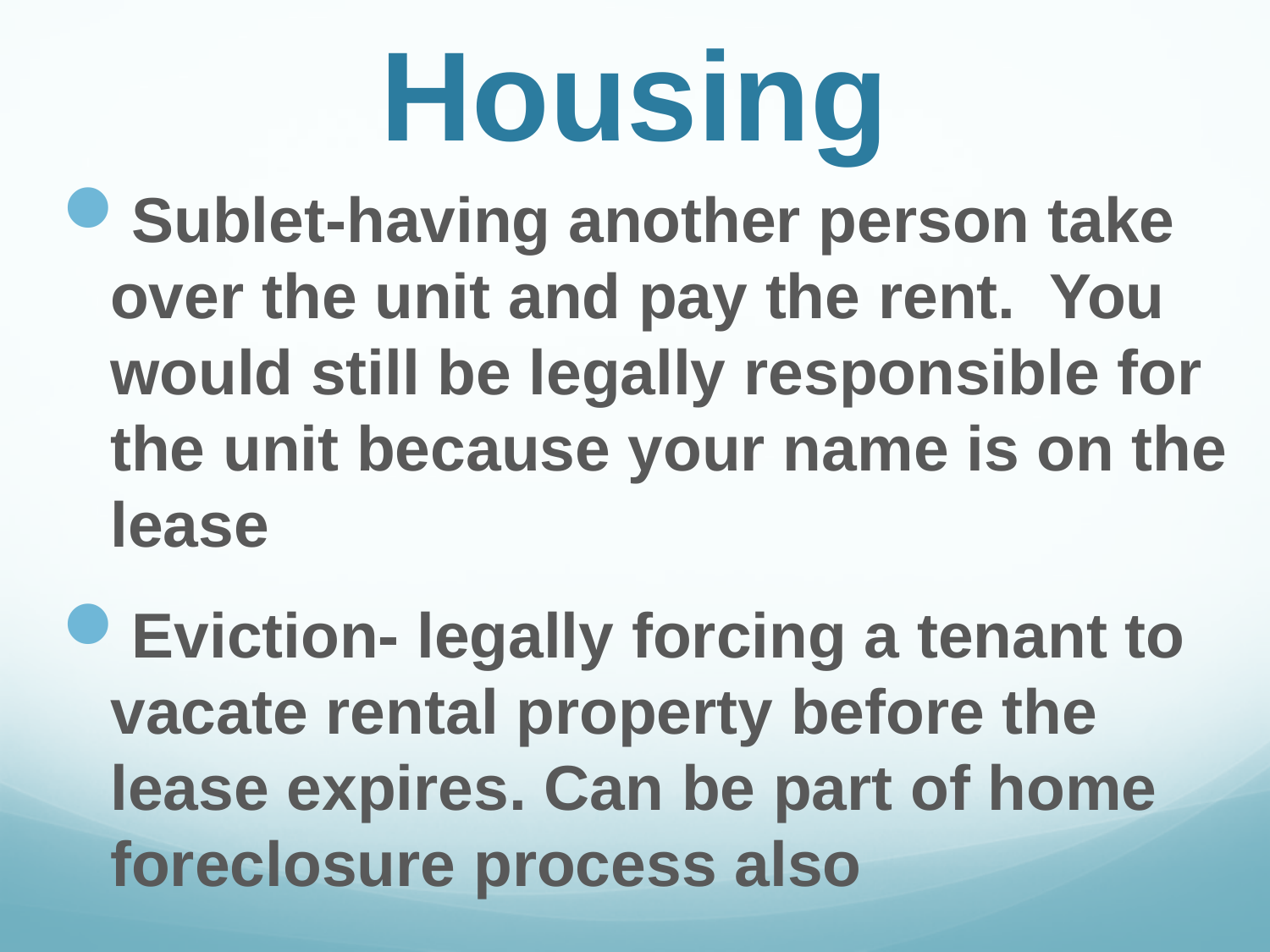

# Housing
Sublet-having another person take over the unit and pay the rent.  You would still be legally responsible for the unit because your name is on the lease
Eviction- legally forcing a tenant to vacate rental property before the lease expires. Can be part of home foreclosure process also